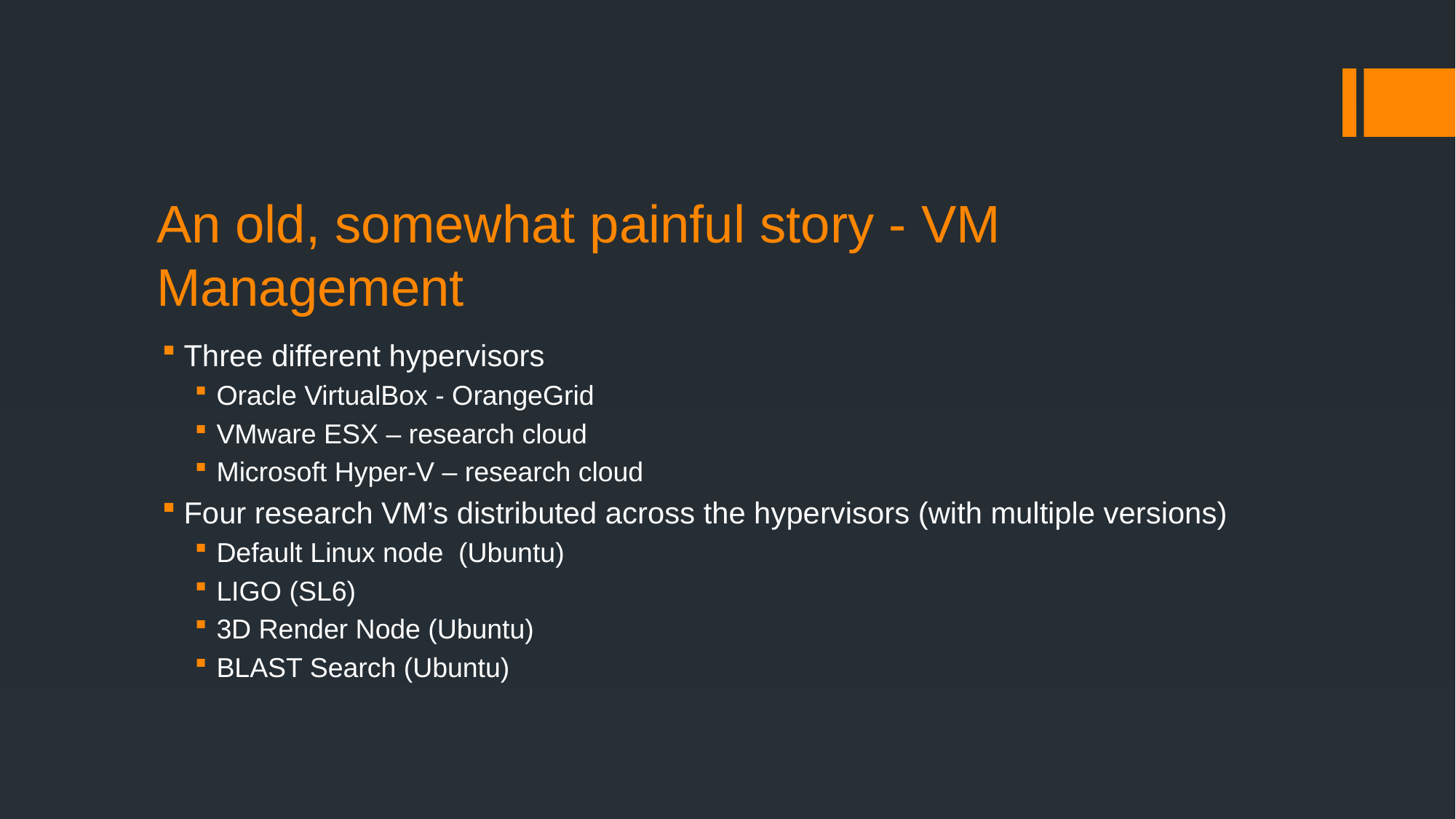

# An old, somewhat painful story - VM Management
Three different hypervisors
Oracle VirtualBox - OrangeGrid
VMware ESX – research cloud
Microsoft Hyper-V – research cloud
Four research VM’s distributed across the hypervisors (with multiple versions)
Default Linux node  (Ubuntu)
LIGO (SL6)
3D Render Node (Ubuntu)
BLAST Search (Ubuntu)